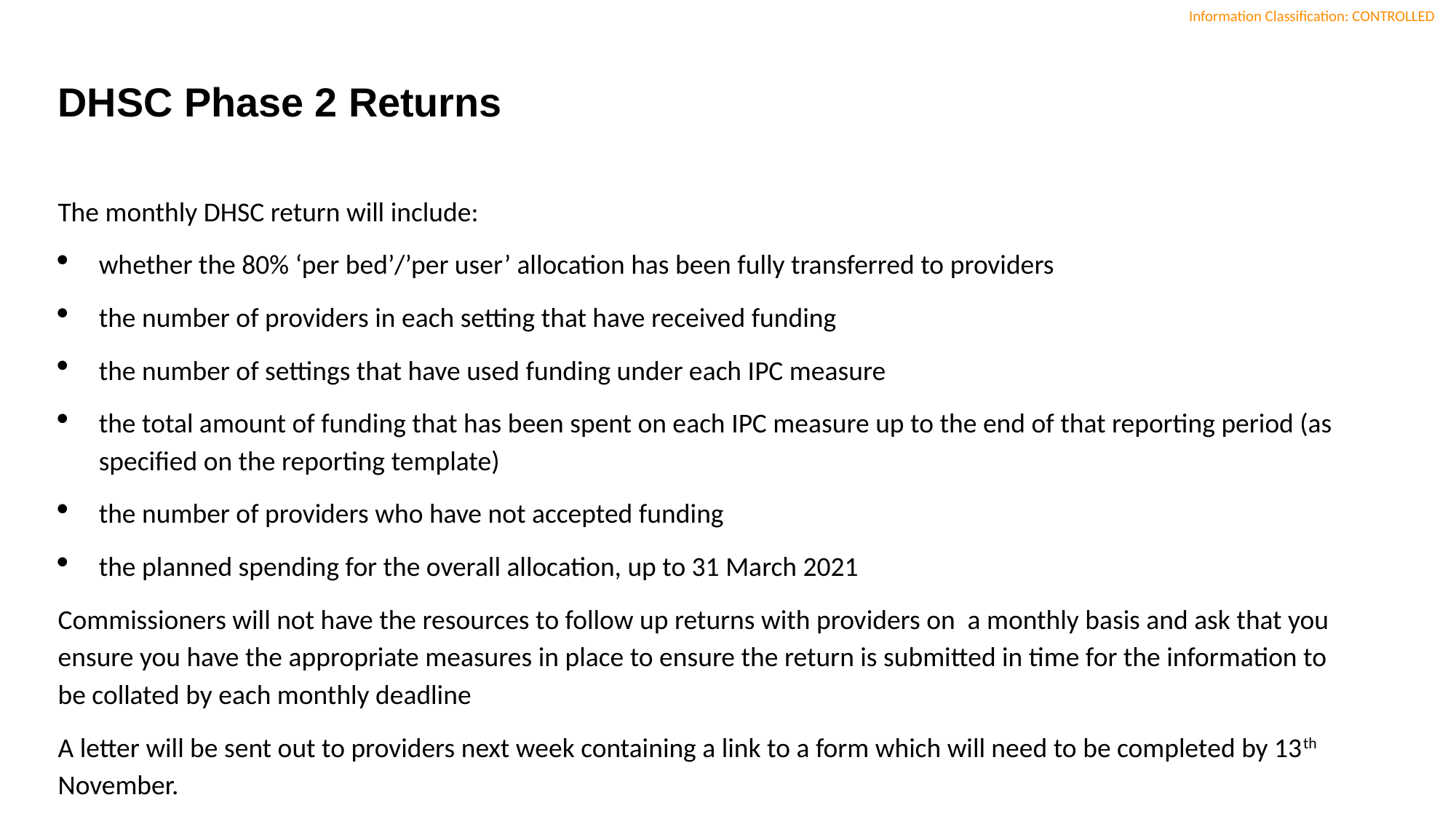

DHSC Phase 2 Returns
The monthly DHSC return will include:
whether the 80% ‘per bed’/’per user’ allocation has been fully transferred to providers
the number of providers in each setting that have received funding
the number of settings that have used funding under each IPC measure
the total amount of funding that has been spent on each IPC measure up to the end of that reporting period (as specified on the reporting template)
the number of providers who have not accepted funding
the planned spending for the overall allocation, up to 31 March 2021
Commissioners will not have the resources to follow up returns with providers on  a monthly basis and ask that you ensure you have the appropriate measures in place to ensure the return is submitted in time for the information to be collated by each monthly deadline
A letter will be sent out to providers next week containing a link to a form which will need to be completed by 13th November.